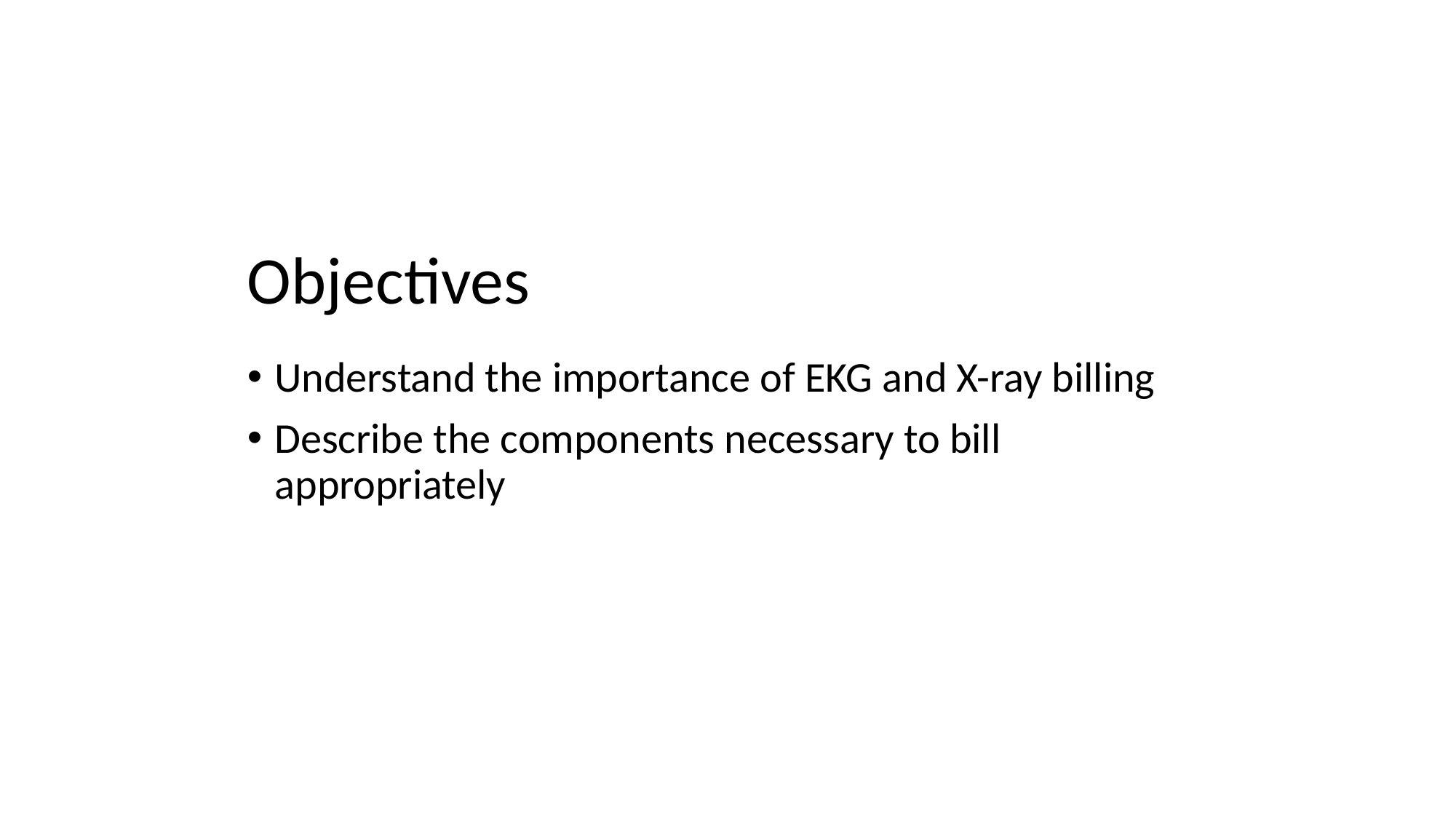

# Objectives
Understand the importance of EKG and X-ray billing
Describe the components necessary to bill appropriately